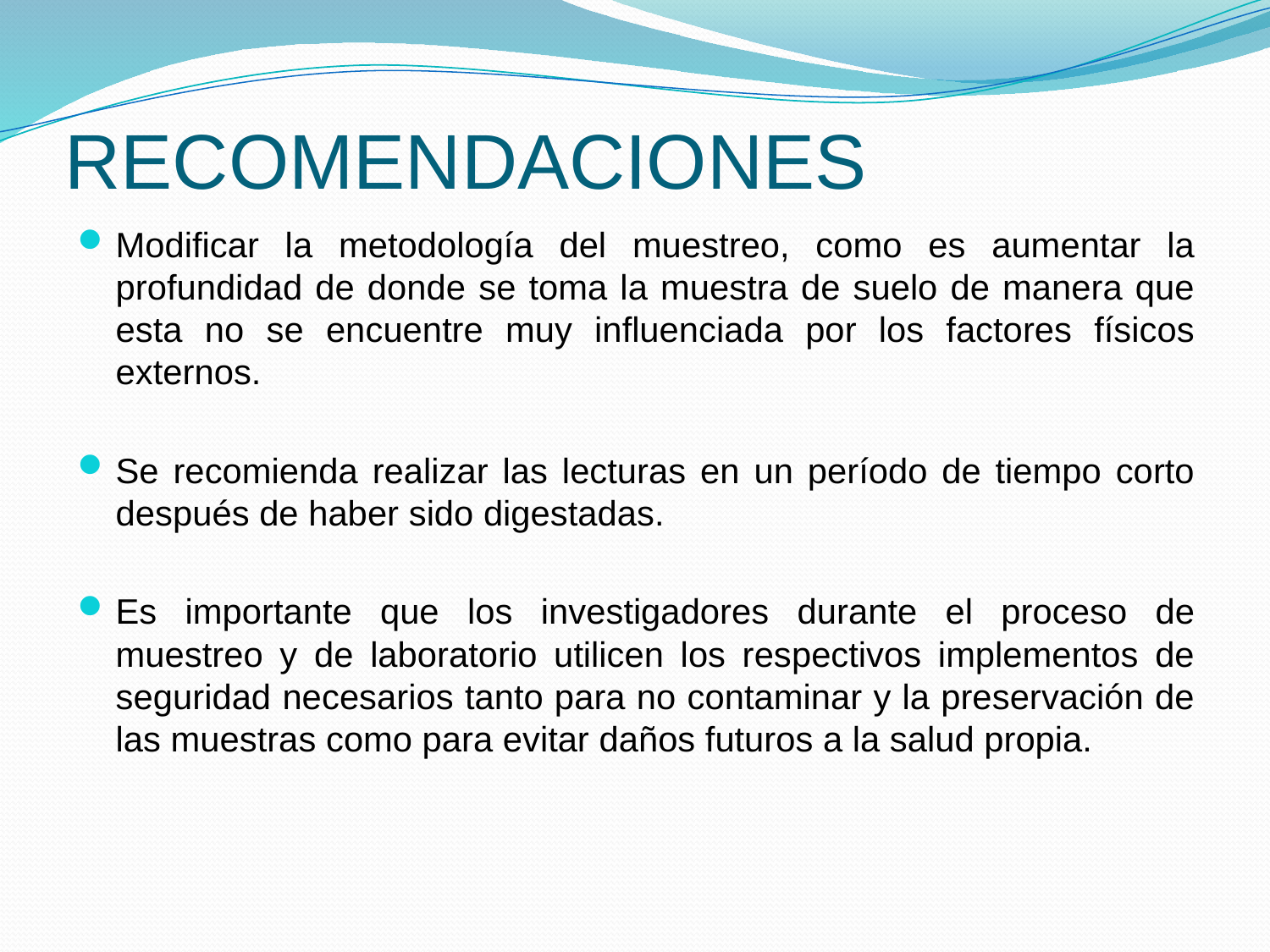

# RECOMENDACIONES
Modificar la metodología del muestreo, como es aumentar la profundidad de donde se toma la muestra de suelo de manera que esta no se encuentre muy influenciada por los factores físicos externos.

Se recomienda realizar las lecturas en un período de tiempo corto después de haber sido digestadas.

Es importante que los investigadores durante el proceso de muestreo y de laboratorio utilicen los respectivos implementos de seguridad necesarios tanto para no contaminar y la preservación de las muestras como para evitar daños futuros a la salud propia.